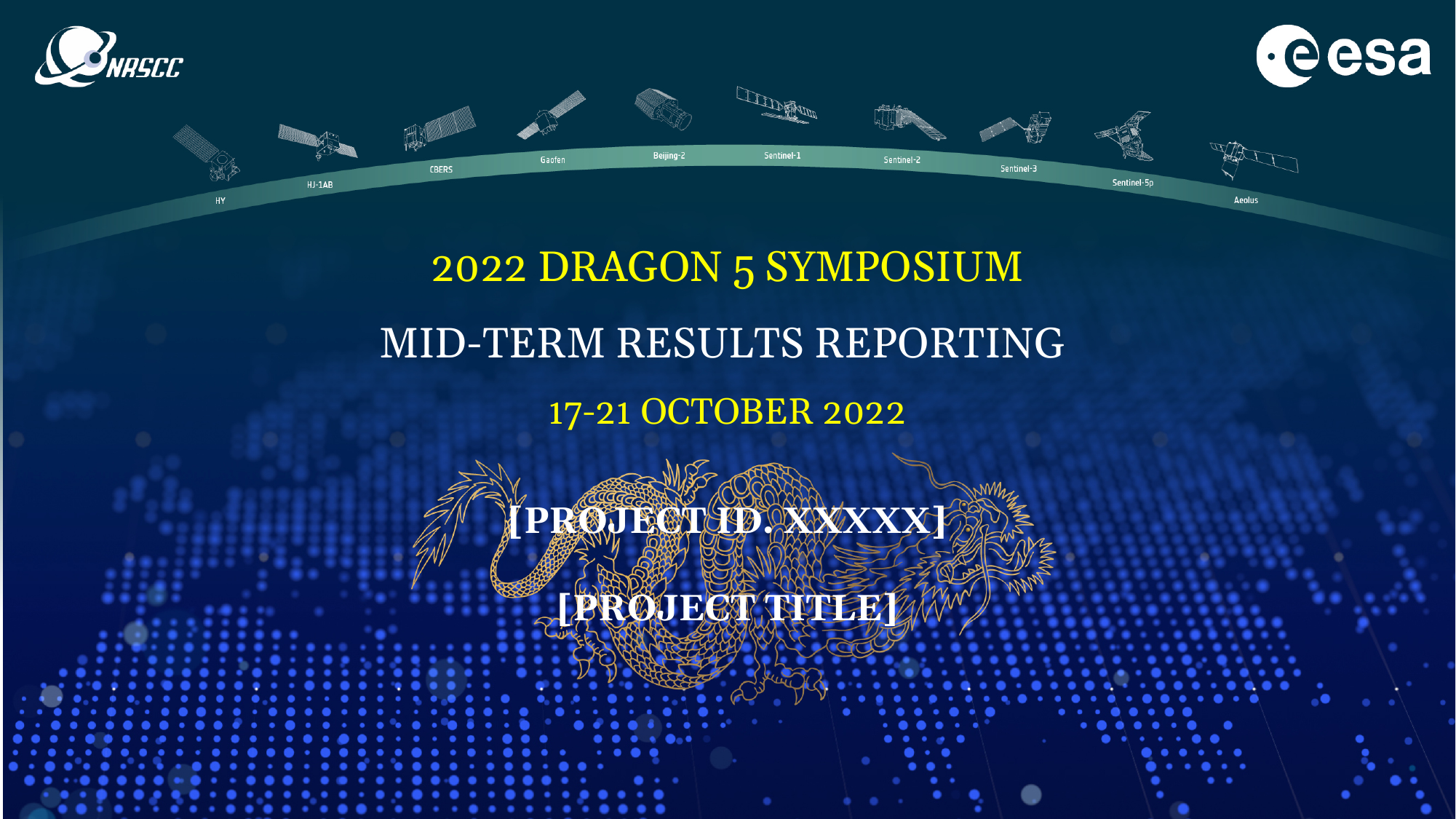

2022 DRAGON 5 SYMPOSIUM
MID-TERM RESULTS REPORTING
17-21 OCTOBER 2022

[project ID. Xxxxx]

[PROJECT TITLE]